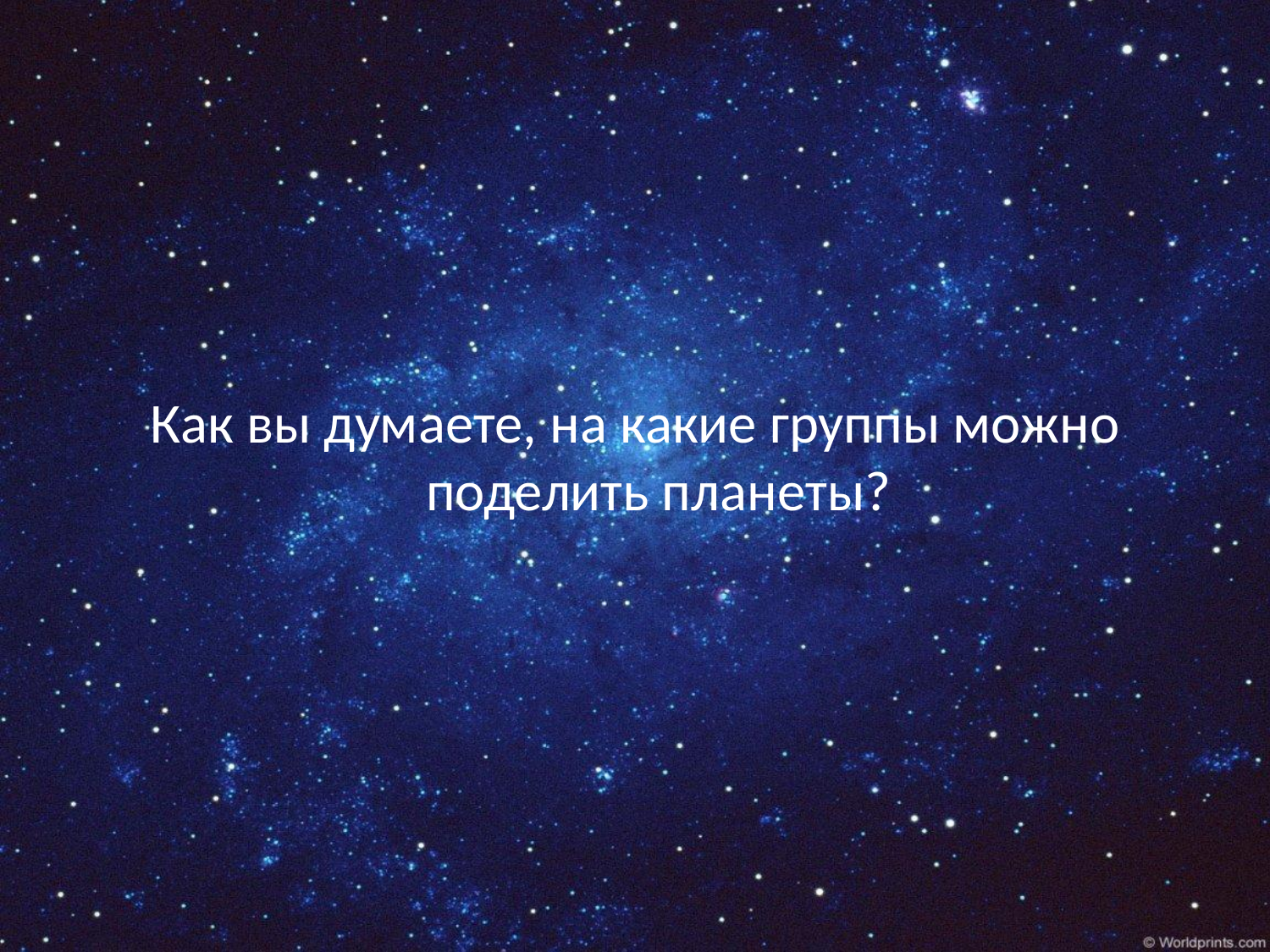

#

Как вы думаете, на какие группы можно поделить планеты?